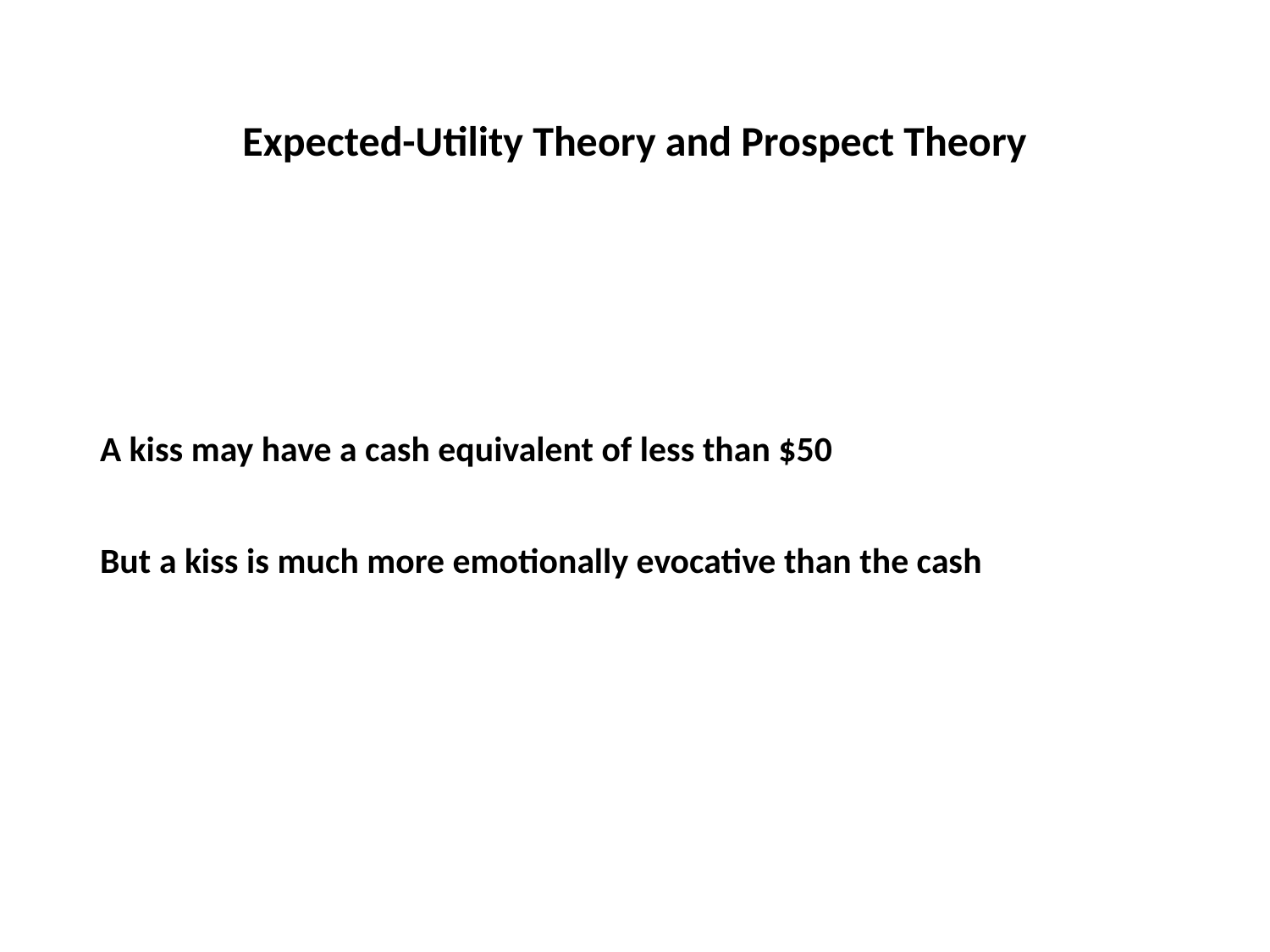

# Expected-Utility Theory and Prospect Theory

A kiss may have a cash equivalent of less than $50

But a kiss is much more emotionally evocative than the cash